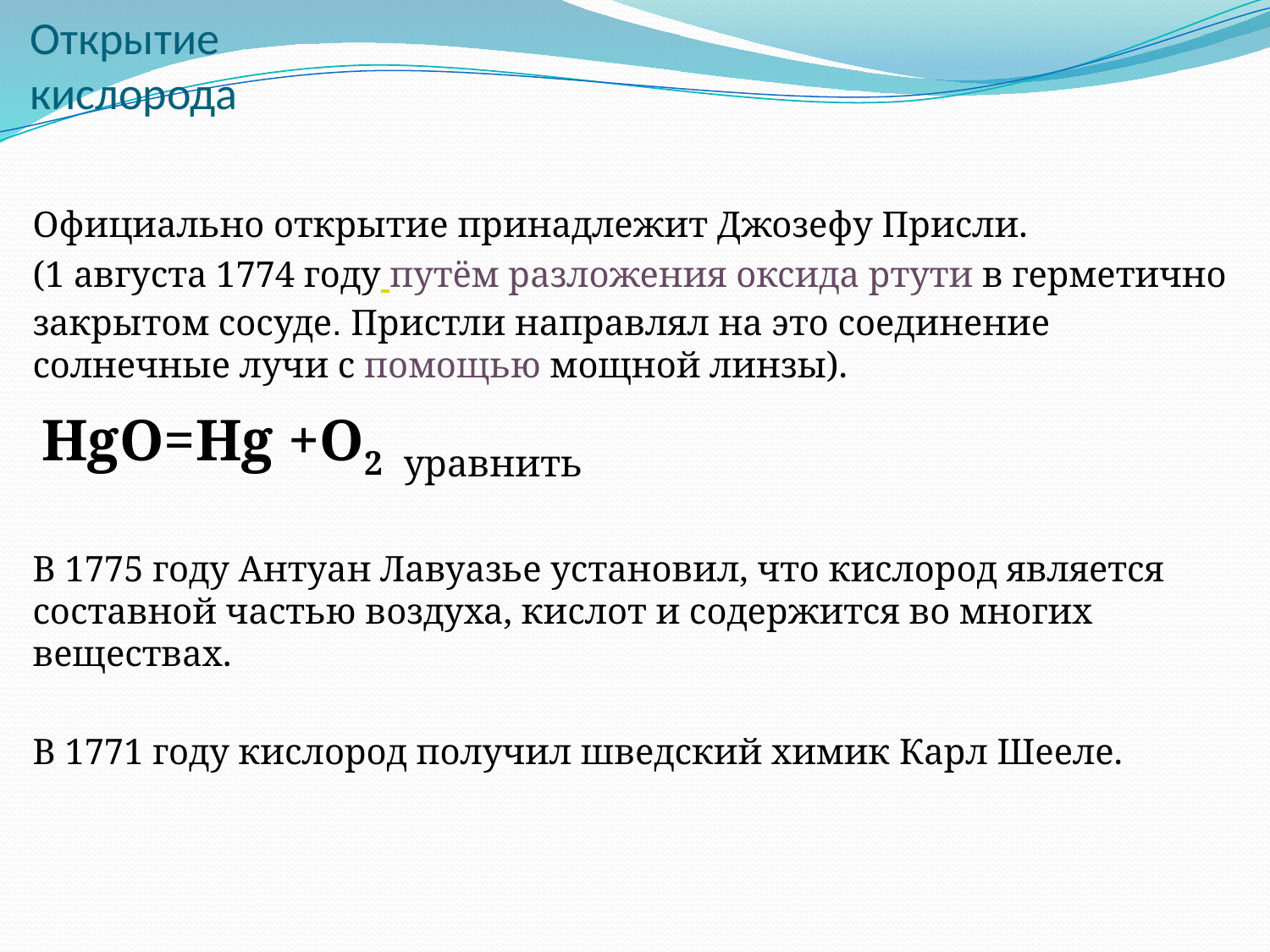

# Открытие кислорода

Официально открытие принадлежит Джозефу Присли.
(1 августа 1774 году путём разложения оксида ртути в герметично закрытом сосуде. Пристли направлял на это соединение солнечные лучи с помощью мощной линзы).
 HgO=Hg +O2    уравнить

В 1775 году Антуан Лавуазье установил, что кислород является составной частью воздуха, кислот и содержится во многих веществах.

В 1771 году кислород получил шведский химик Карл Шееле.